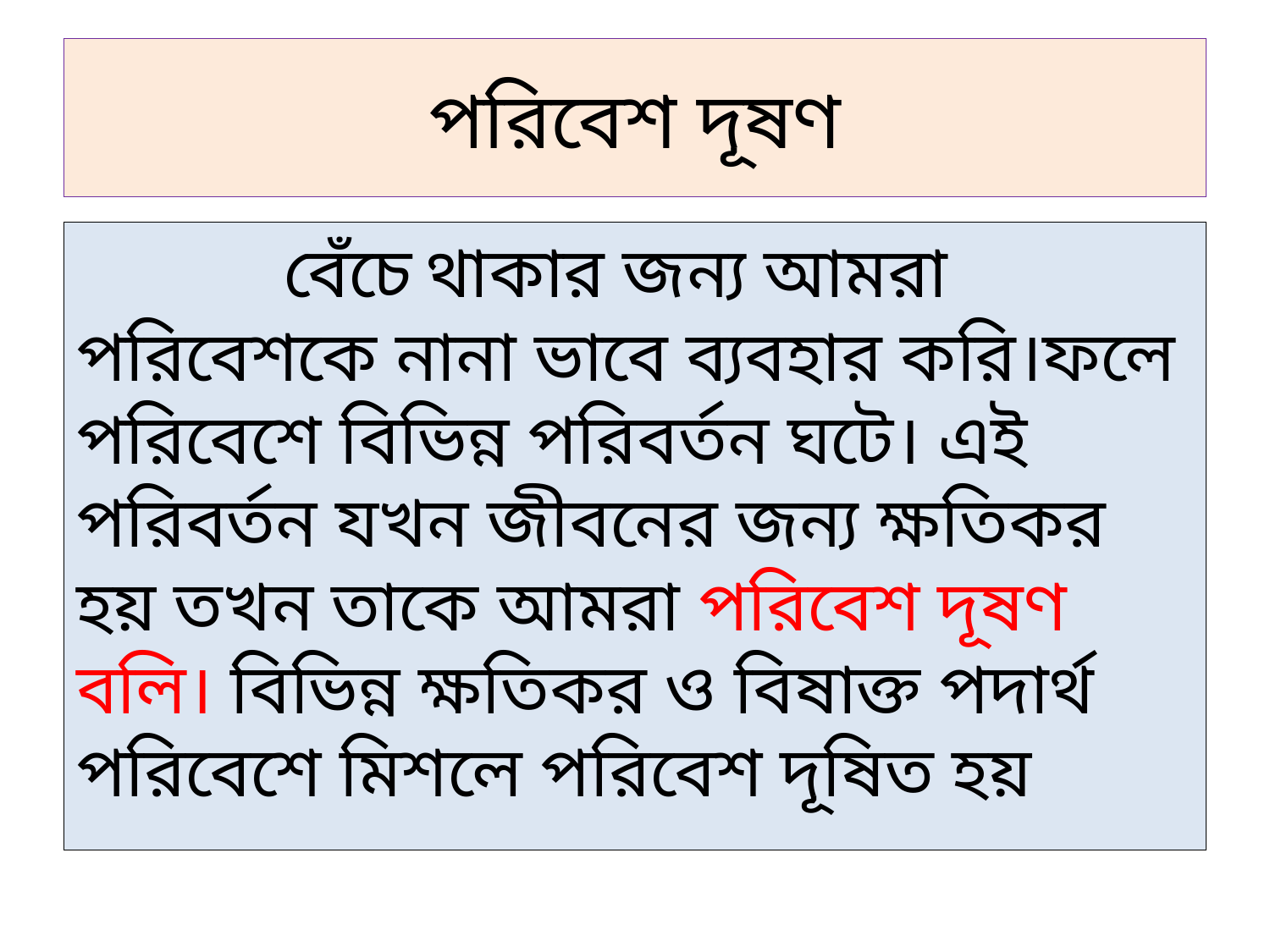

# পরিবেশ দূষণ
               বেঁচে থাকার জন্য আমরা পরিবেশকে নানা ভাবে ব্যবহার করি।ফলে পরিবেশে বিভিন্ন পরিবর্তন ঘটে। এই পরিবর্তন যখন জীবনের জন্য ক্ষতিকর হয় তখন তাকে আমরা পরিবেশ দূষণ বলি। বিভিন্ন ক্ষতিকর ও বিষাক্ত পদার্থ পরিবেশে মিশলে পরিবেশ দূষিত হয়